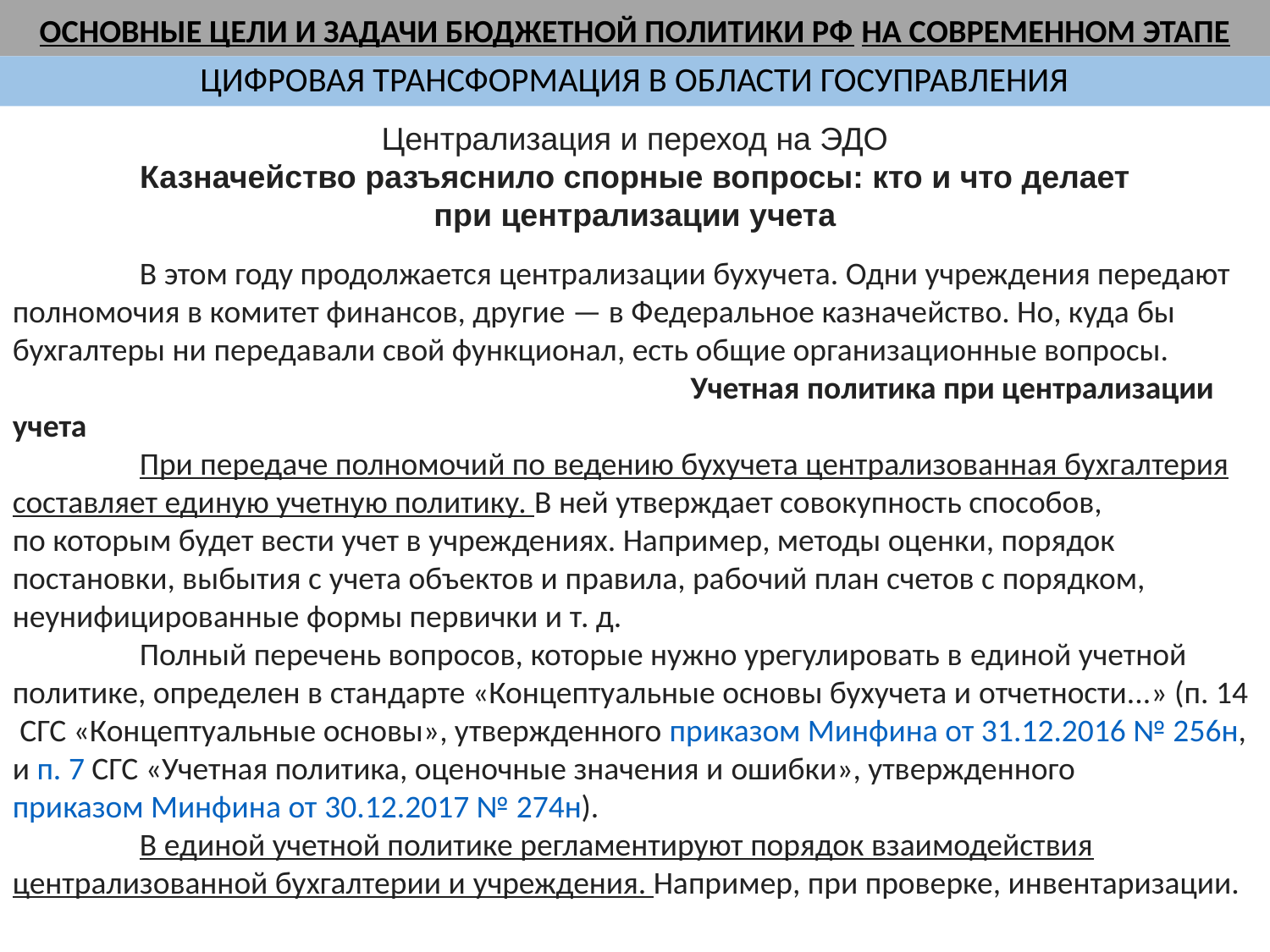

# ОСНОВНЫЕ ЦЕЛИ И ЗАДАЧИ БЮДЖЕТНОЙ ПОЛИТИКИ РФ НА СОВРЕМЕННОМ ЭТАПЕ
ЦИФРОВАЯ ТРАНСФОРМАЦИЯ В ОБЛАСТИ ГОСУПРАВЛЕНИЯ
Централизация и переход на ЭДО
Казначейство разъяснило спорные вопросы: кто и что делает при централизации учета
	В этом году продолжается централизации бухучета. Одни учреждения передают полномочия в комитет финансов, другие — в Федеральное казначейство. Но, куда бы бухгалтеры ни передавали свой функционал, есть общие организационные вопросы. 					      Учетная политика при централизации учета
	При передаче полномочий по ведению бухучета централизованная бухгалтерия составляет единую учетную политику. В ней утверждает совокупность способов, по которым будет вести учет в учреждениях. Например, методы оценки, порядок постановки, выбытия с учета объектов и правила, рабочий план счетов с порядком, неунифицированные формы первички и т. д.
	Полный перечень вопросов, которые нужно урегулировать в единой учетной политике, определен в стандарте «Концептуальные основы бухучета и отчетности...» (п. 14 СГС «Концептуальные основы», утвержденного приказом Минфина от 31.12.2016 № 256н, и п. 7 СГС «Учетная политика, оценочные значения и ошибки», утвержденного приказом Минфина от 30.12.2017 № 274н).
	В единой учетной политике регламентируют порядок взаимодействия централизованной бухгалтерии и учреждения. Например, при проверке, инвентаризации.